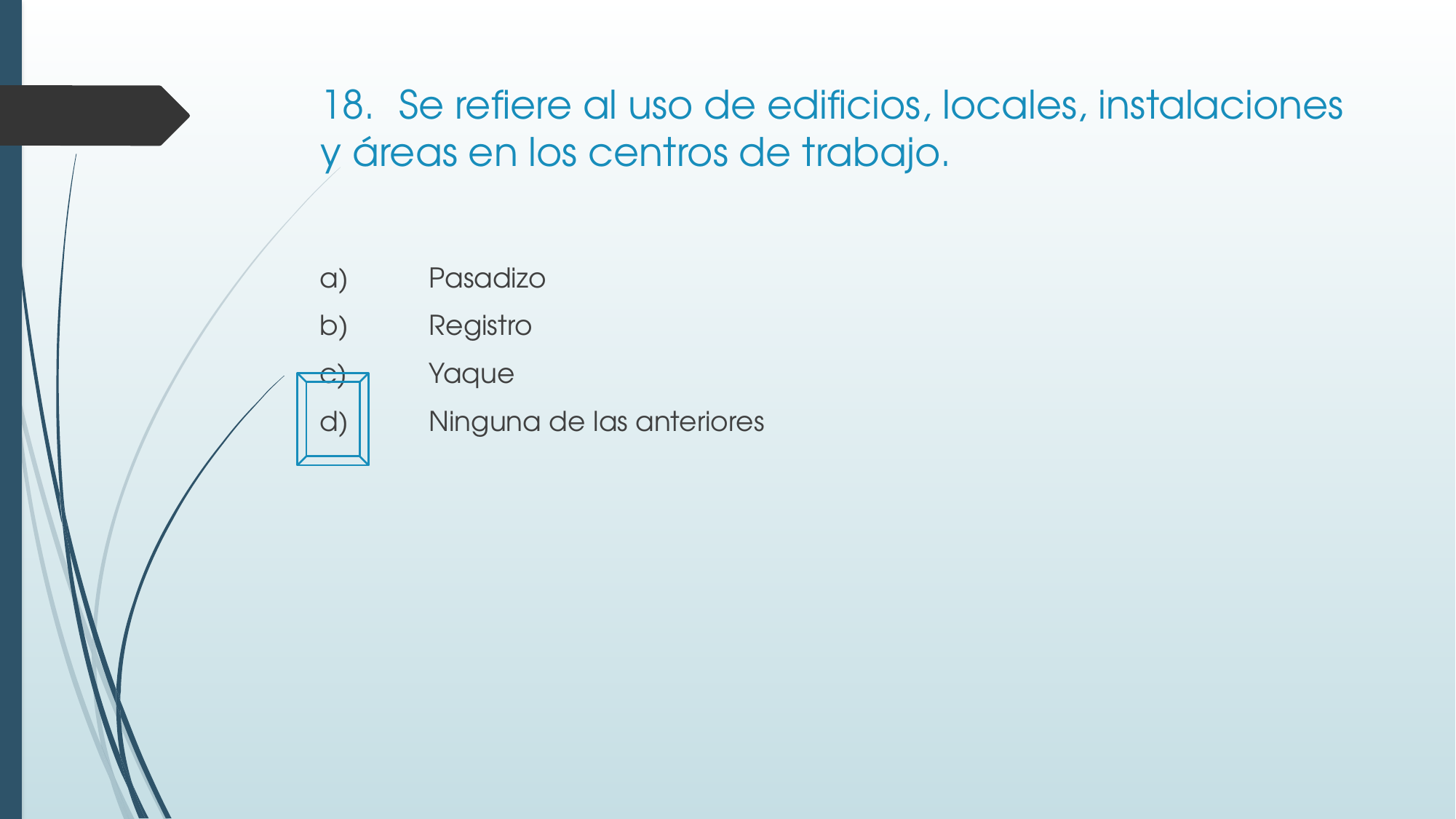

# 18.	Se refiere al uso de edificios, locales, instalaciones y áreas en los centros de trabajo.
a)	Pasadizo
b)	Registro
c)	Yaque
d)	Ninguna de las anteriores